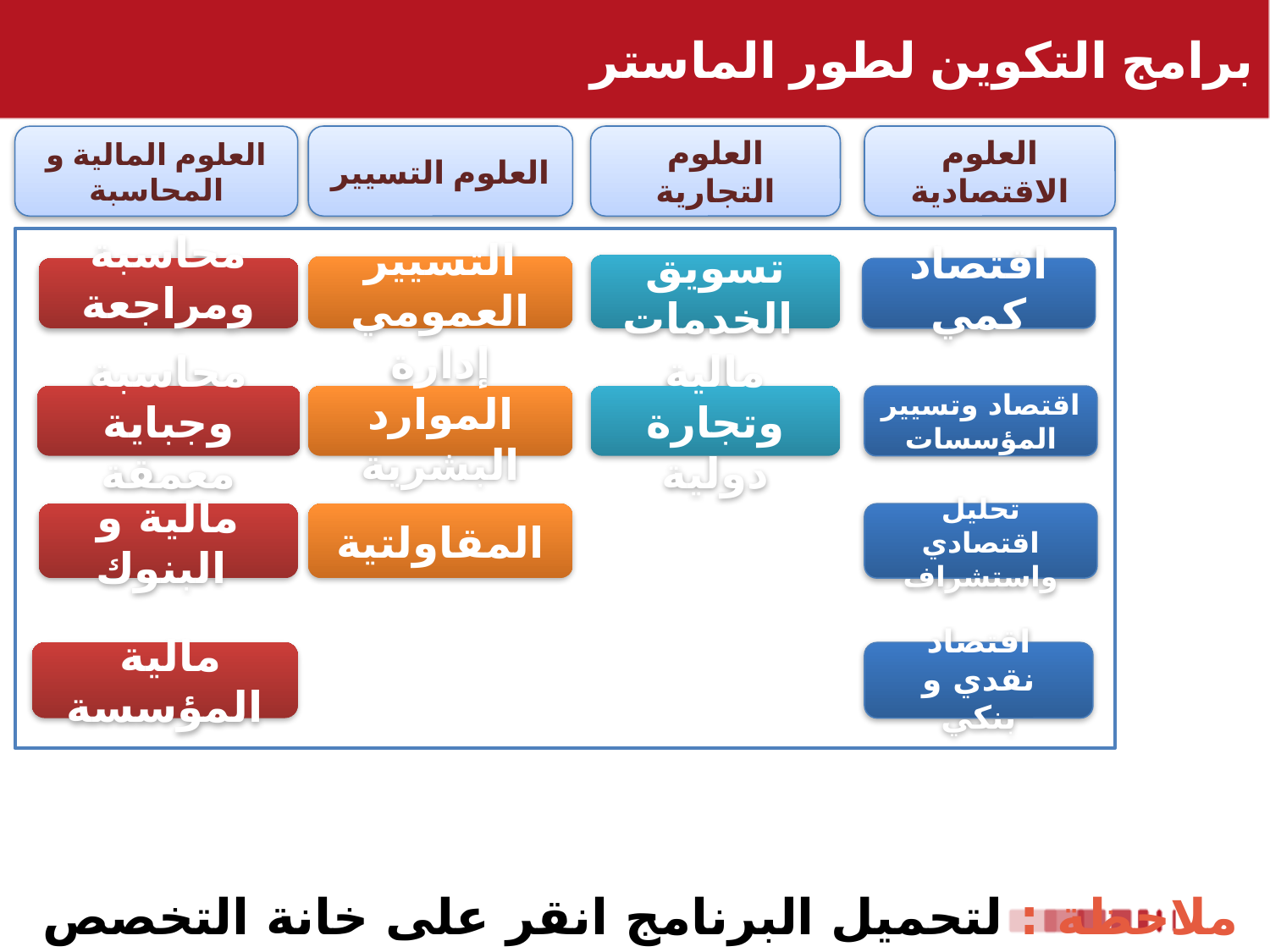

# برامج التكوين لطور الماستر
العلوم التسيير
العلوم التجارية

العلوم الاقتصادية

العلوم المالية و المحاسبة

تسويق الخدمات

التسيير العمومي

محاسبة ومراجعة

اقتصاد كمي

محاسبة وجباية معمقة

إدارة الموارد البشرية

مالية وتجارة دولية

اقتصاد وتسيير المؤسسات

مالية و البنوك

المقاولتية

تحليل اقتصادي واستشراف

 مالية المؤسسة

اقتصاد نقدي و بنكي

ملاحظة : لتحميل البرنامج انقر على خانة التخصص